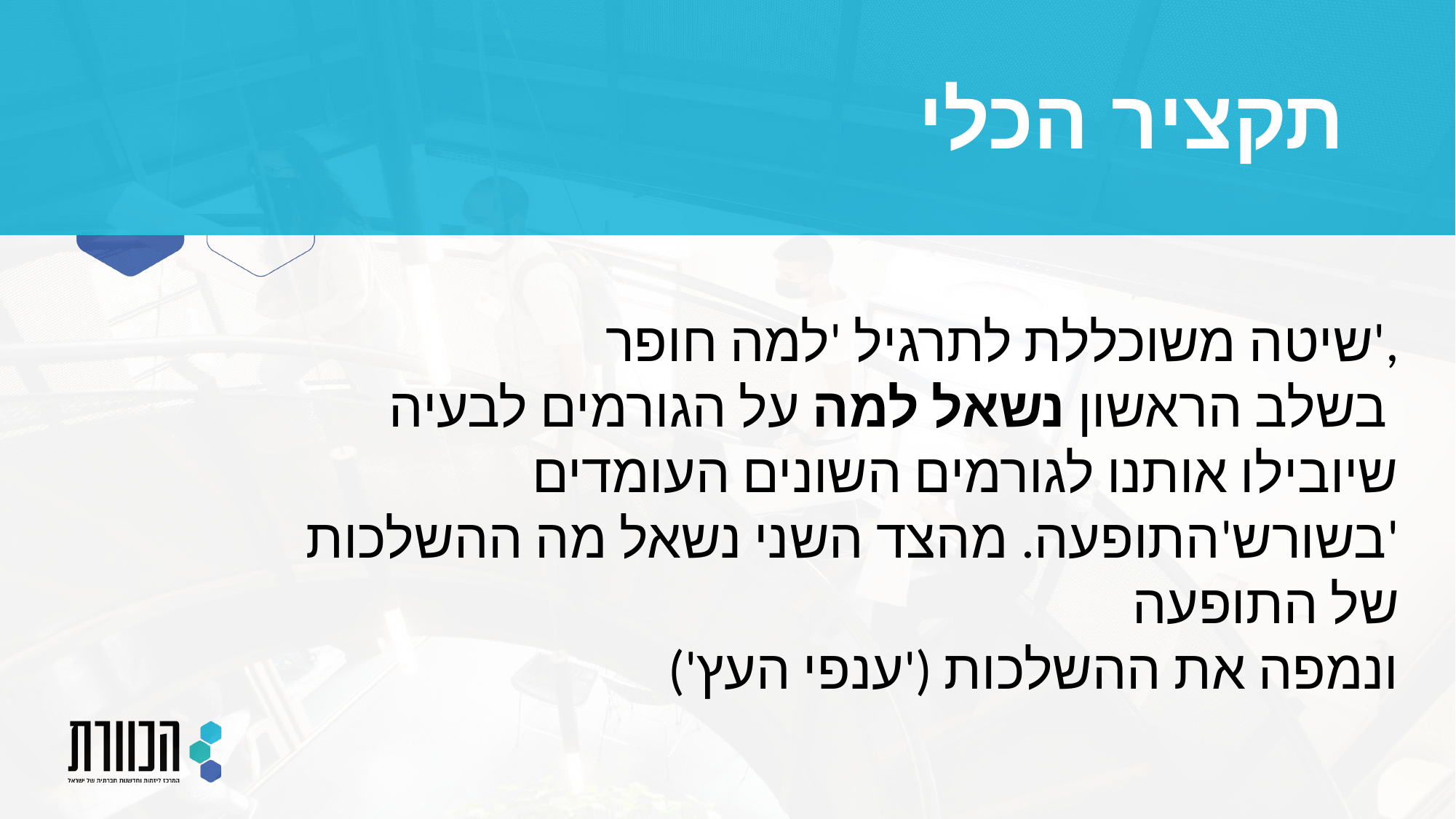

# תקציר הכלי
שיטה משוכללת לתרגיל 'למה חופר',
בשלב הראשון נשאל למה על הגורמים לבעיה
שיובילו אותנו לגורמים השונים העומדים 'בשורש'התופעה. מהצד השני נשאל מה ההשלכות של התופעה
 ונמפה את ההשלכות ('ענפי העץ')